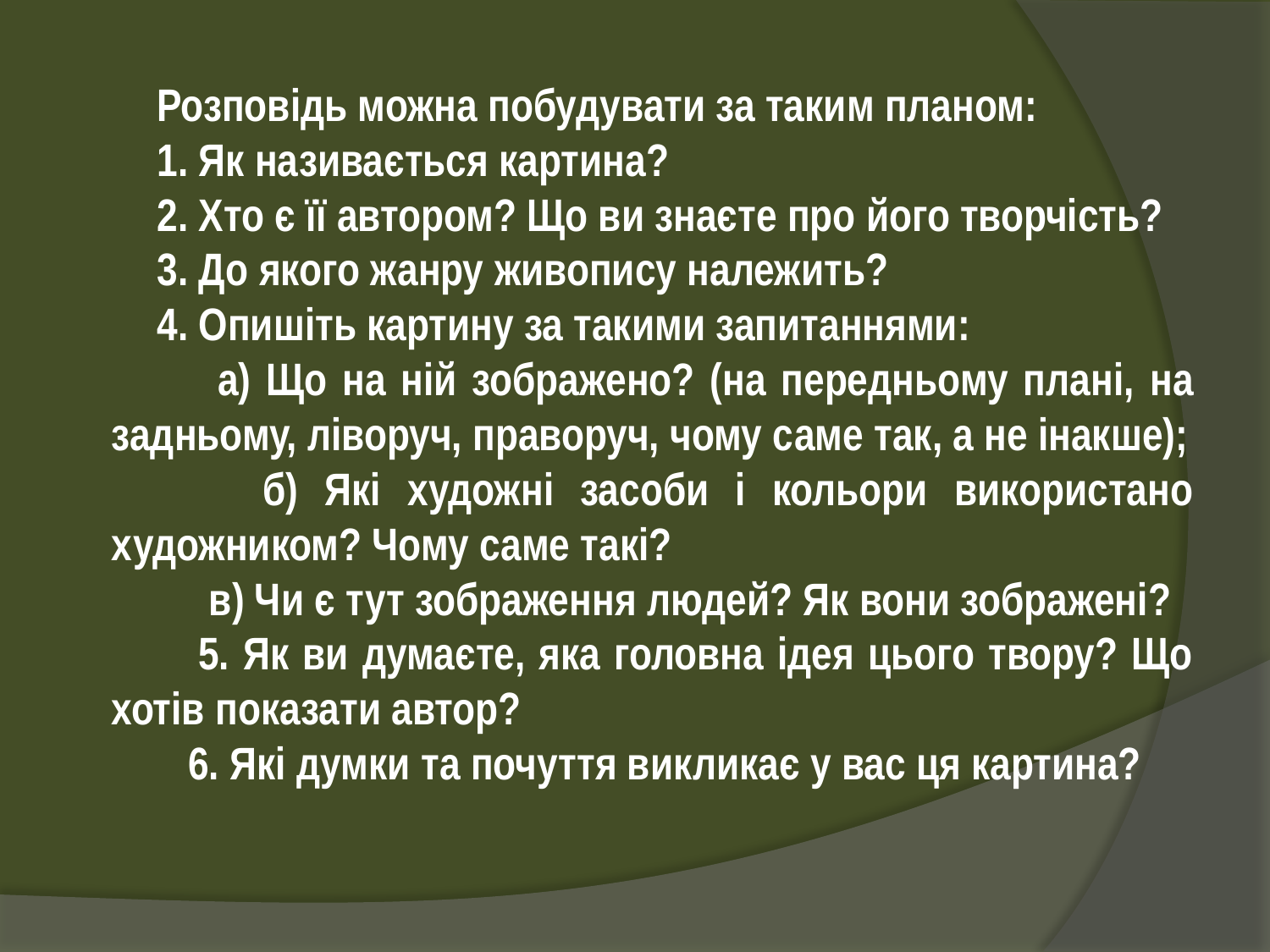

Розповідь можна побудувати за таким планом:
1. Як називається картина?
2. Хто є її автором? Що ви знаєте про його творчість?
3. До якого жанру живопису належить?
4. Опишіть картину за такими запитаннями:
    а) Що на ній зображено? (на передньому плані, на задньому, ліворуч, праворуч, чому саме так, а не інакше);
    б) Які художні засоби і кольори використано художником? Чому саме такі?
     в) Чи є тут зображення людей? Як вони зображені?
   5. Як ви думаєте, яка головна ідея цього твору? Що хотів показати автор?
   6. Які думки та почуття викликає у вас ця картина?